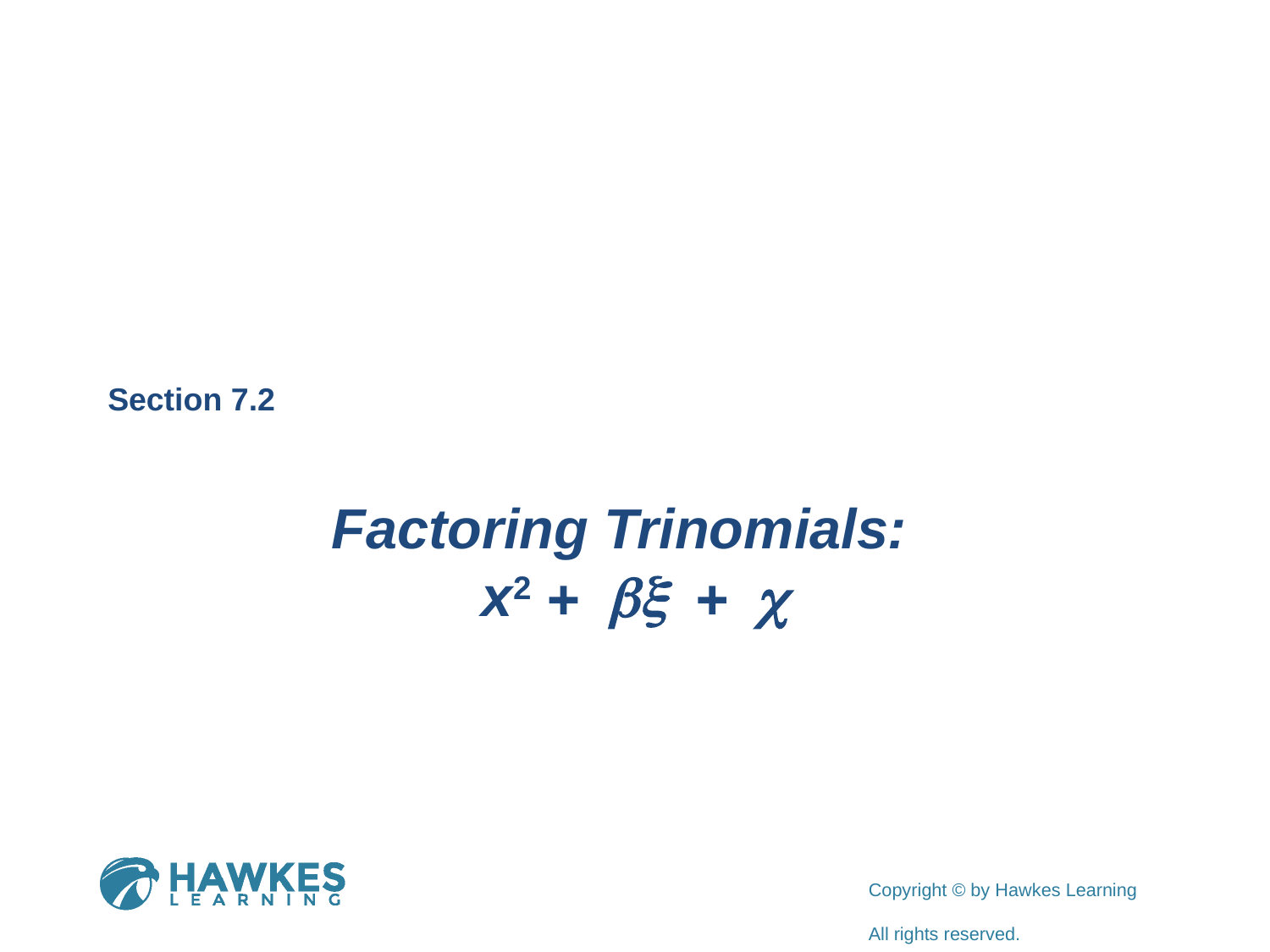

Section 7.2
Factoring Trinomials:
x2 + bx + c